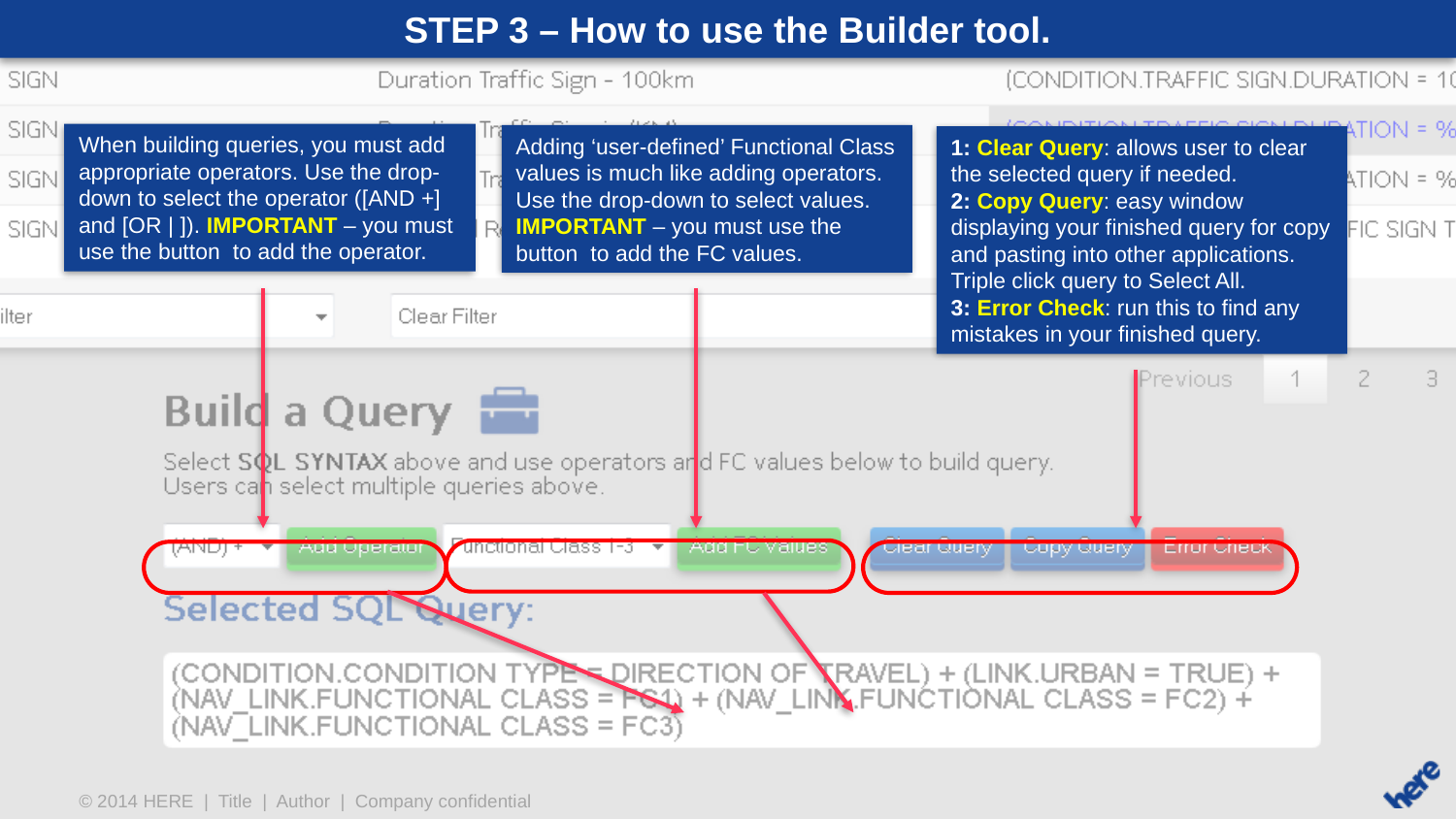

STEP 3 – How to use the Builder tool.
When building queries, you must add appropriate operators. Use the drop-down to select the operator ([AND +] and [OR | ]). IMPORTANT – you must use the button  to add the operator.
Adding ‘user-defined’ Functional Class values is much like adding operators. Use the drop-down to select values. IMPORTANT – you must use the button  to add the FC values.
1: Clear Query: allows user to clear the selected query if needed.
2: Copy Query: easy window displaying your finished query for copy and pasting into other applications. Triple click query to Select All.
3: Error Check: run this to find any mistakes in your finished query.

© 2014 HERE  |  Title  |  Author  |  Company confidential